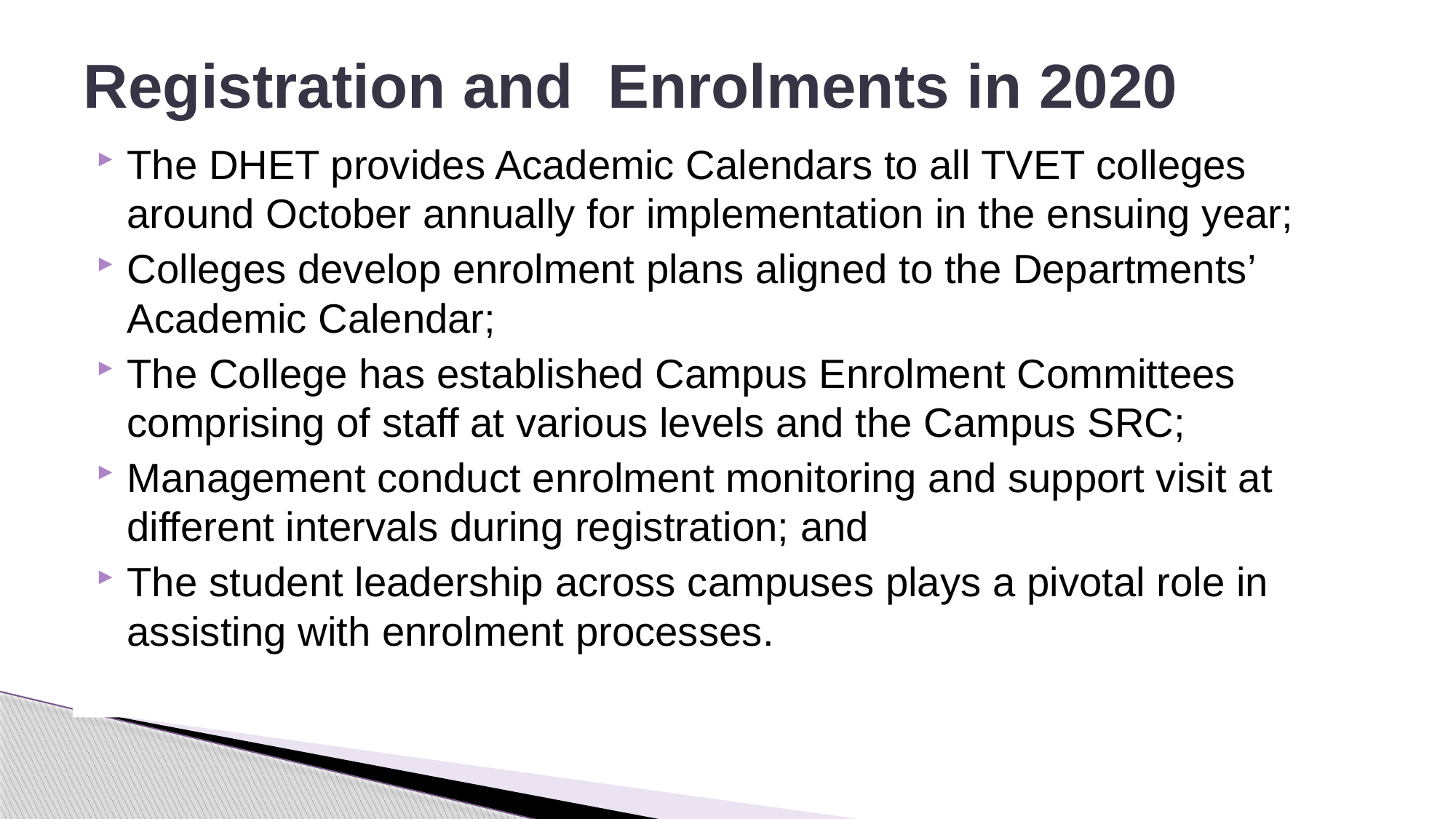

# Registration and  Enrolments in 2020
The DHET provides Academic Calendars to all TVET colleges around October annually for implementation in the ensuing year;
Colleges develop enrolment plans aligned to the Departments’ Academic Calendar;
The College has established Campus Enrolment Committees comprising of staff at various levels and the Campus SRC;
Management conduct enrolment monitoring and support visit at different intervals during registration; and
The student leadership across campuses plays a pivotal role in assisting with enrolment processes.